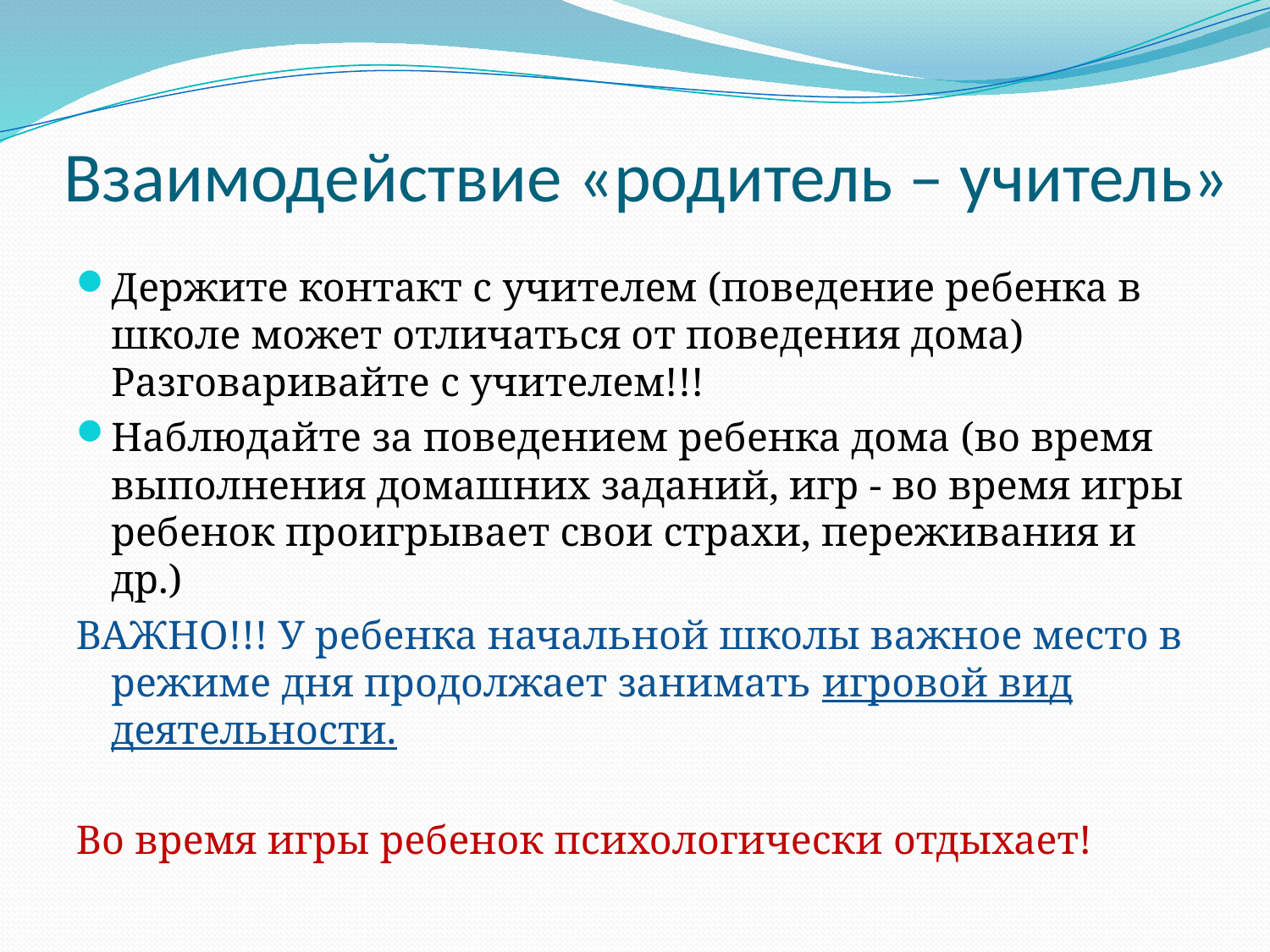

# Взаимодействие «родитель – учитель»
Держите контакт с учителем (поведение ребенка в школе может отличаться от поведения дома) Разговаривайте с учителем!!!
Наблюдайте за поведением ребенка дома (во время выполнения домашних заданий, игр - во время игры ребенок проигрывает свои страхи, переживания и др.)
ВАЖНО!!! У ребенка начальной школы важное место в режиме дня продолжает занимать игровой вид деятельности.

Во время игры ребенок психологически отдыхает!